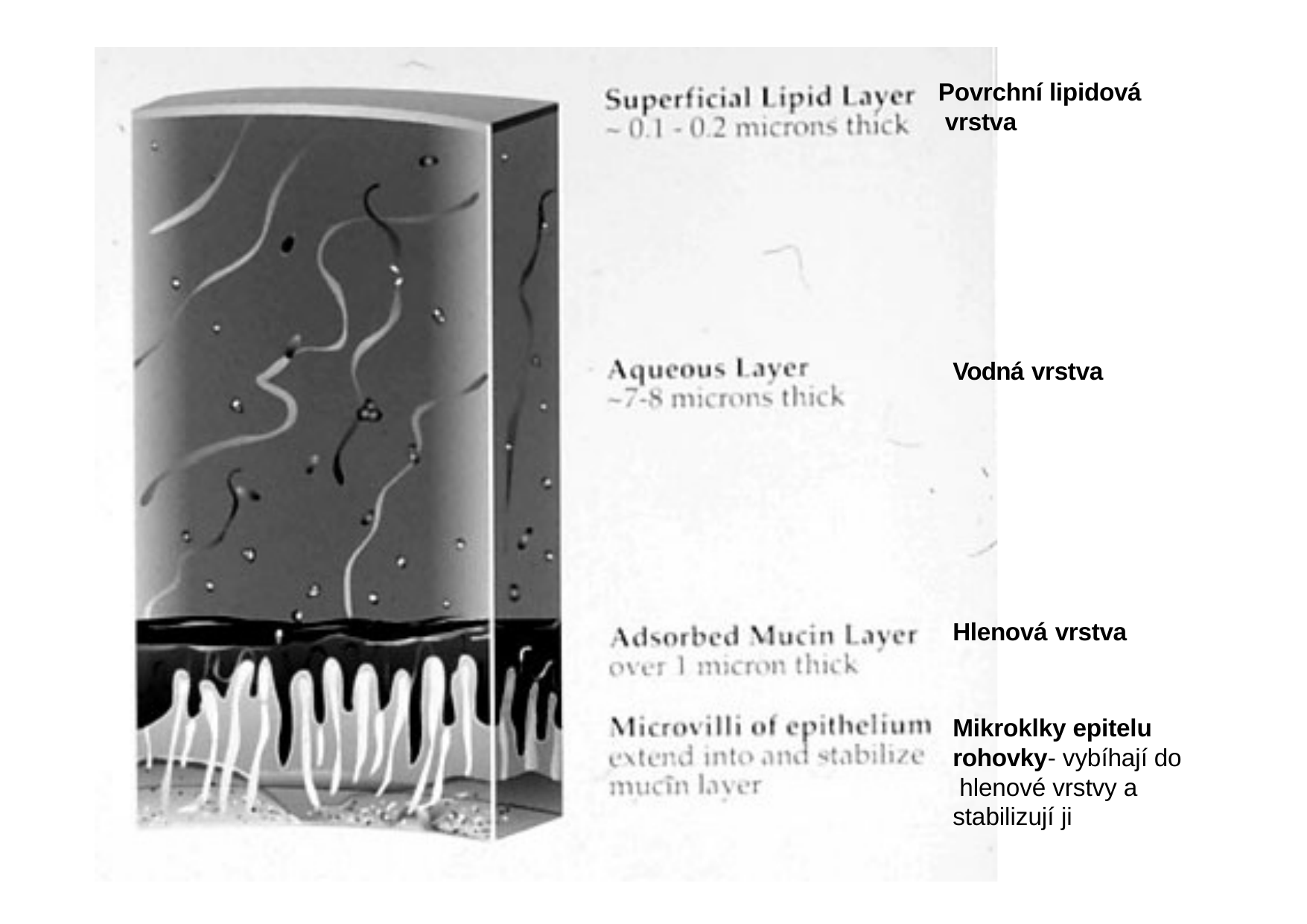

Povrchní lipidová  vrstva
Vodná vrstva

Hlenová vrstva

Mikroklky epitelu  rohovky- vybíhají do  hlenové vrstvy a  stabilizují ji